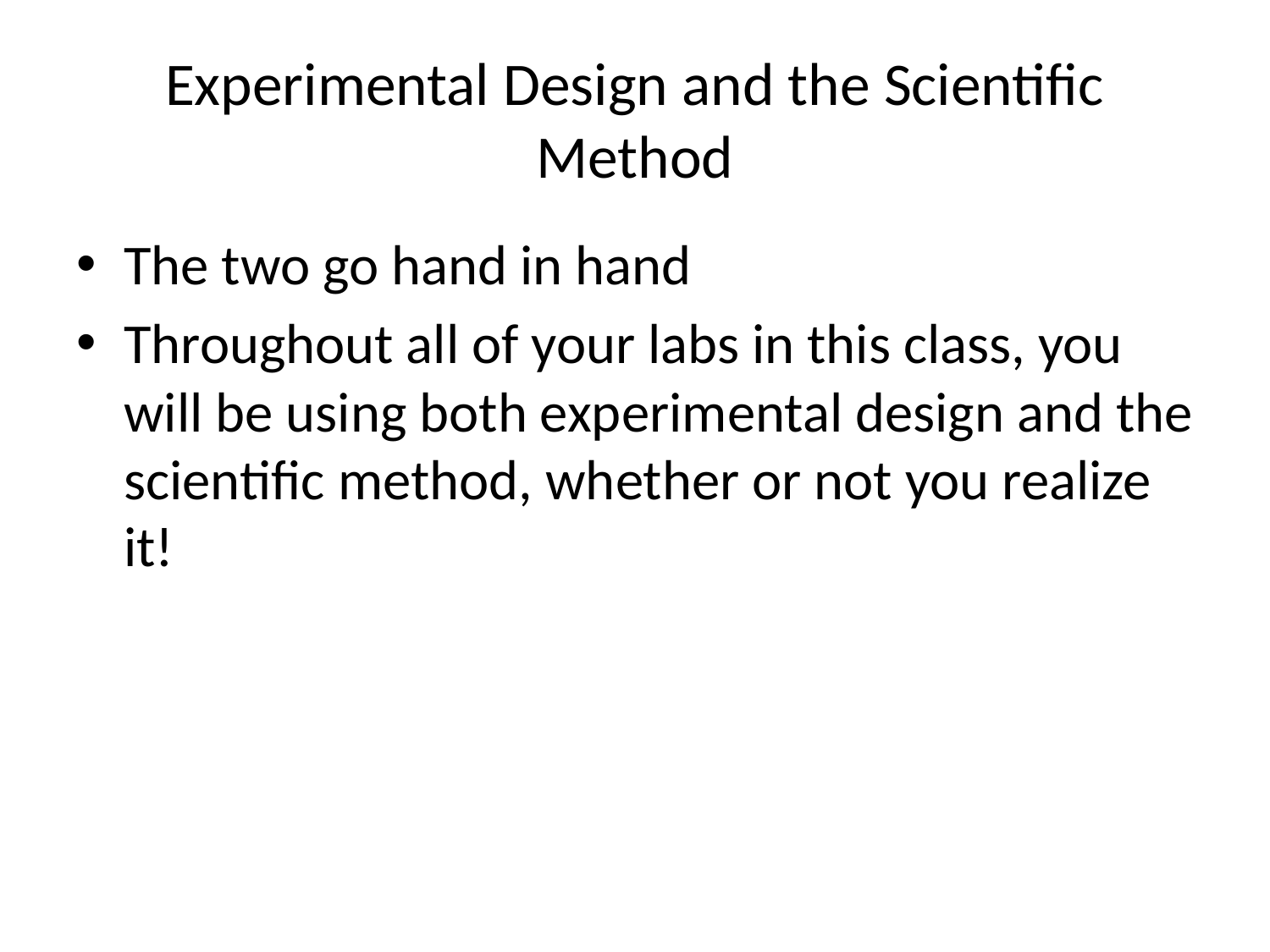

# Experimental Design and the Scientific Method
The two go hand in hand
Throughout all of your labs in this class, you will be using both experimental design and the scientific method, whether or not you realize it!